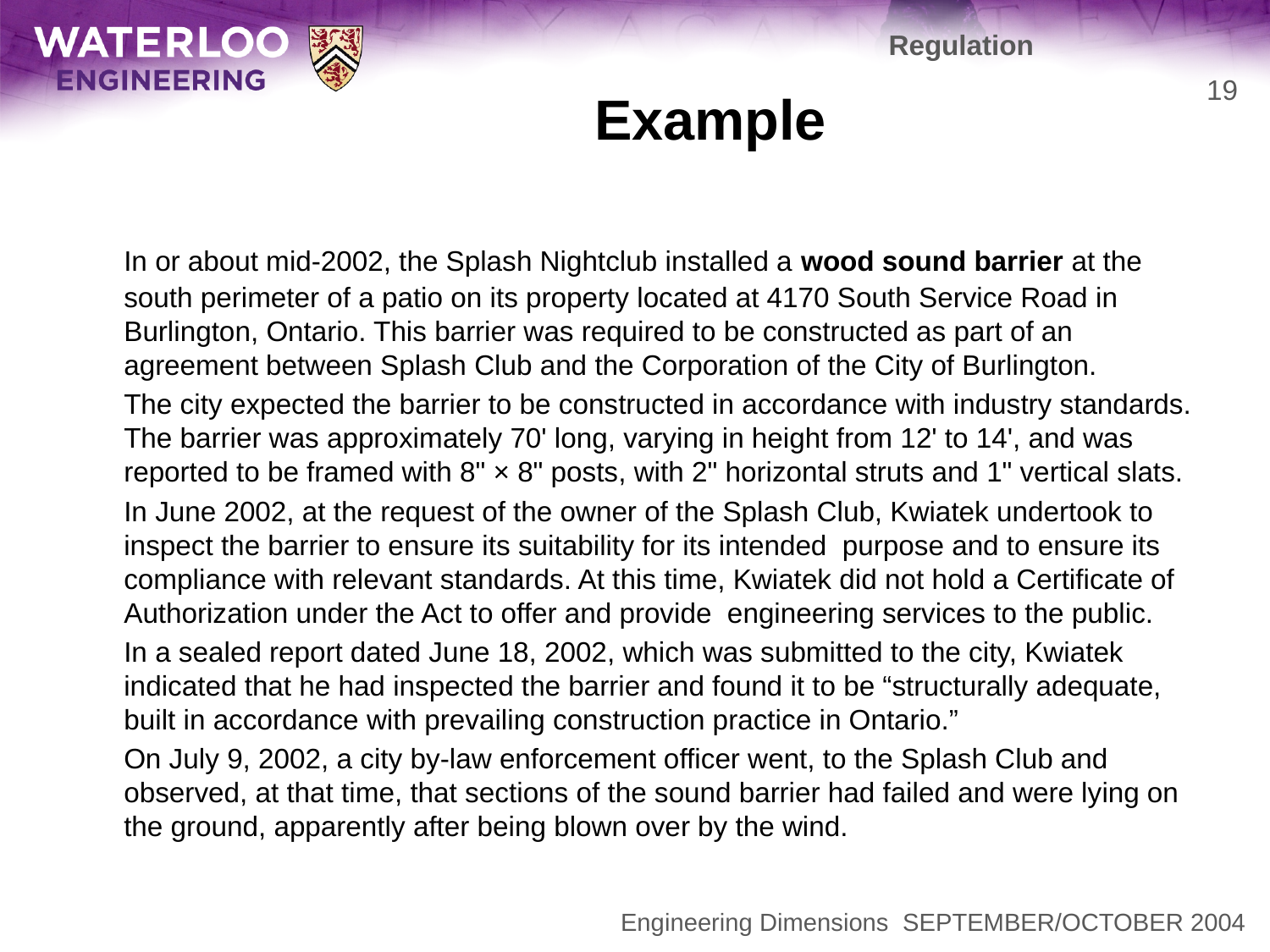

Regulation
# Example
19
	In or about mid-2002, the Splash Nightclub installed a wood sound barrier at the south perimeter of a patio on its property located at 4170 South Service Road in Burlington, Ontario. This barrier was required to be constructed as part of an agreement between Splash Club and the Corporation of the City of Burlington.
	The city expected the barrier to be constructed in accordance with industry standards. The barrier was approximately 70' long, varying in height from 12' to 14', and was reported to be framed with 8" × 8" posts, with 2" horizontal struts and 1" vertical slats.
	In June 2002, at the request of the owner of the Splash Club, Kwiatek undertook to inspect the barrier to ensure its suitability for its intended  purpose and to ensure its compliance with relevant standards. At this time, Kwiatek did not hold a Certificate of Authorization under the Act to offer and provide  engineering services to the public.
	In a sealed report dated June 18, 2002, which was submitted to the city, Kwiatek indicated that he had inspected the barrier and found it to be “structurally adequate, built in accordance with prevailing construction practice in Ontario.”
	On July 9, 2002, a city by-law enforcement officer went, to the Splash Club and observed, at that time, that sections of the sound barrier had failed and were lying on the ground, apparently after being blown over by the wind.
Engineering Dimensions  SEPTEMBER/OCTOBER 2004